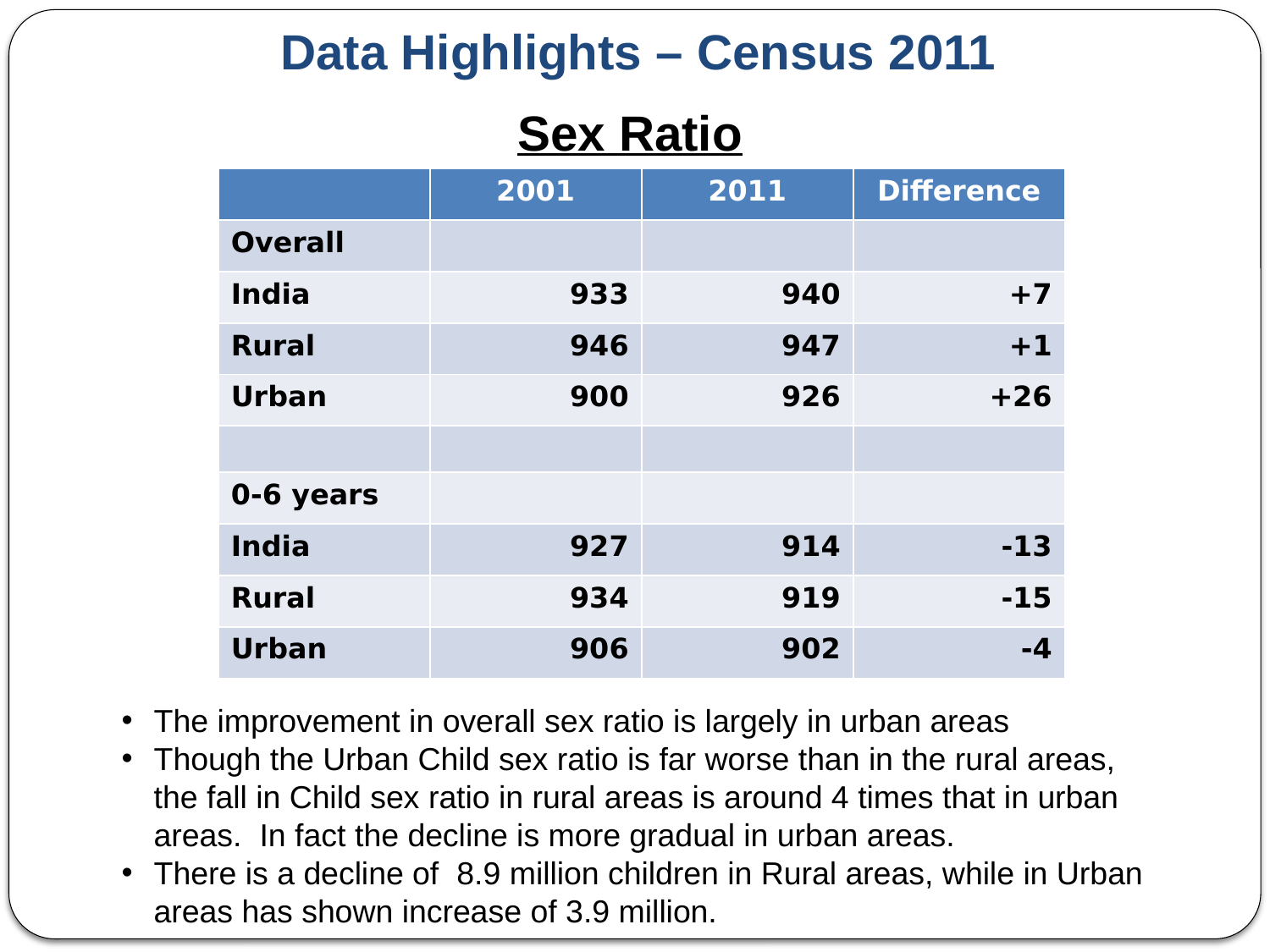

Data Highlights – Census 2011
Sex Ratio
|  | 2001 | 2011 | Difference |
| --- | --- | --- | --- |
| Overall |  |  |  |
| India | 933 | 940 | +7 |
| Rural | 946 | 947 | +1 |
| Urban | 900 | 926 | +26 |
|  |  |  |  |
| 0-6 years |  |  |  |
| India | 927 | 914 | -13 |
| Rural | 934 | 919 | -15 |
| Urban | 906 | 902 | -4 |
The improvement in overall sex ratio is largely in urban areas
Though the Urban Child sex ratio is far worse than in the rural areas, the fall in Child sex ratio in rural areas is around 4 times that in urban areas.  In fact the decline is more gradual in urban areas.
There is a decline of  8.9 million children in Rural areas, while in Urban areas has shown increase of 3.9 million.